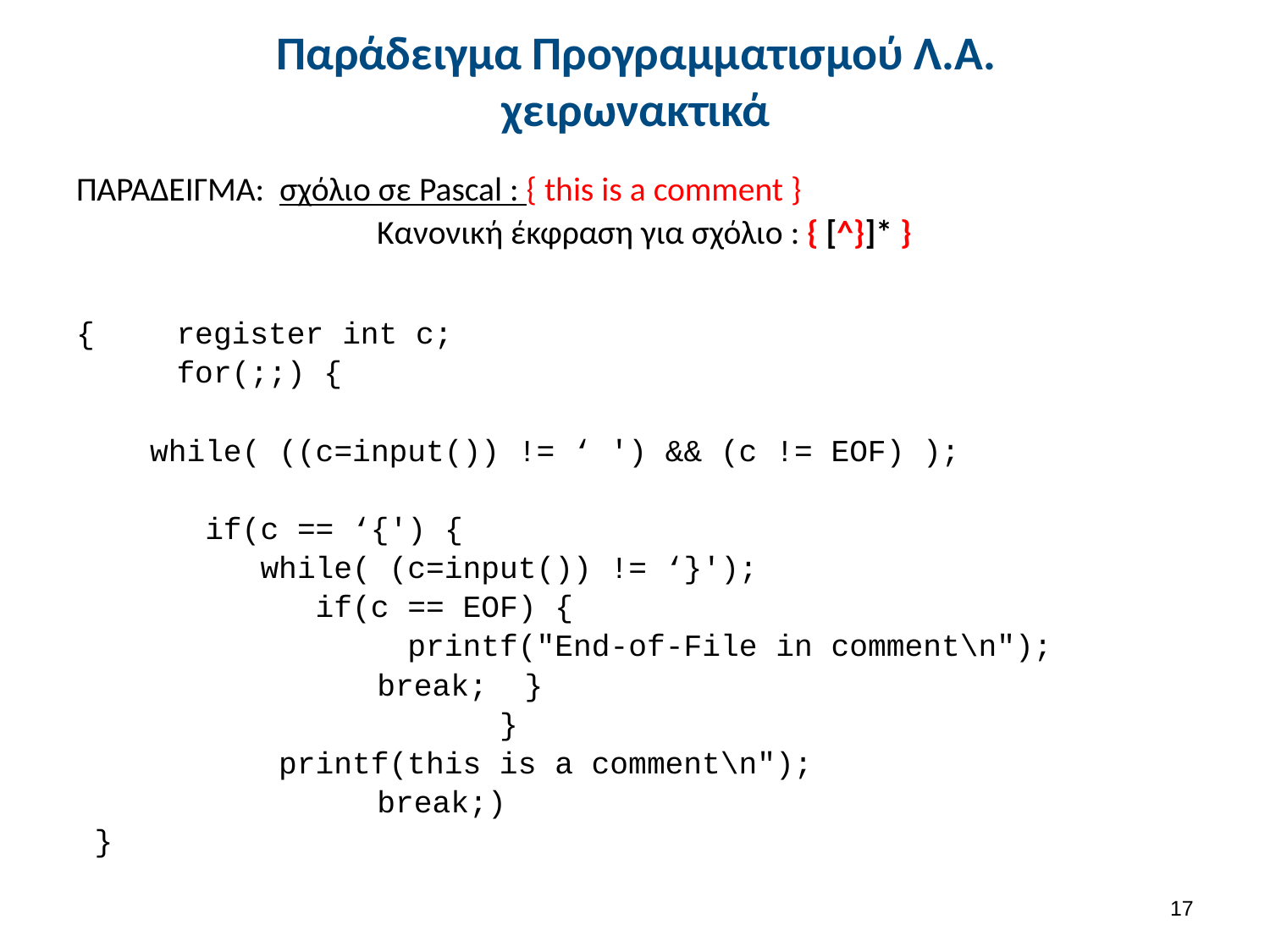

# Παράδειγμα Προγραμματισμού Λ.Α. χειρωνακτικά
ΠΑΡΑΔΕΙΓΜΑ:  σχόλιο σε Pascal : { this is a comment }
Κανονική έκφραση για σχόλιο : { [^}]* }

{  	register int c;
		for(;;) {

    while( ((c=input()) != ‘ ') && (c != EOF) );

       if(c == ‘{') {
          while( (c=input()) != ‘}');
             if(c == EOF) {
                  printf("End-of-File in comment\n");
               	break;  }
                       }
           printf(this is a comment\n");
               	break;)
 }
17